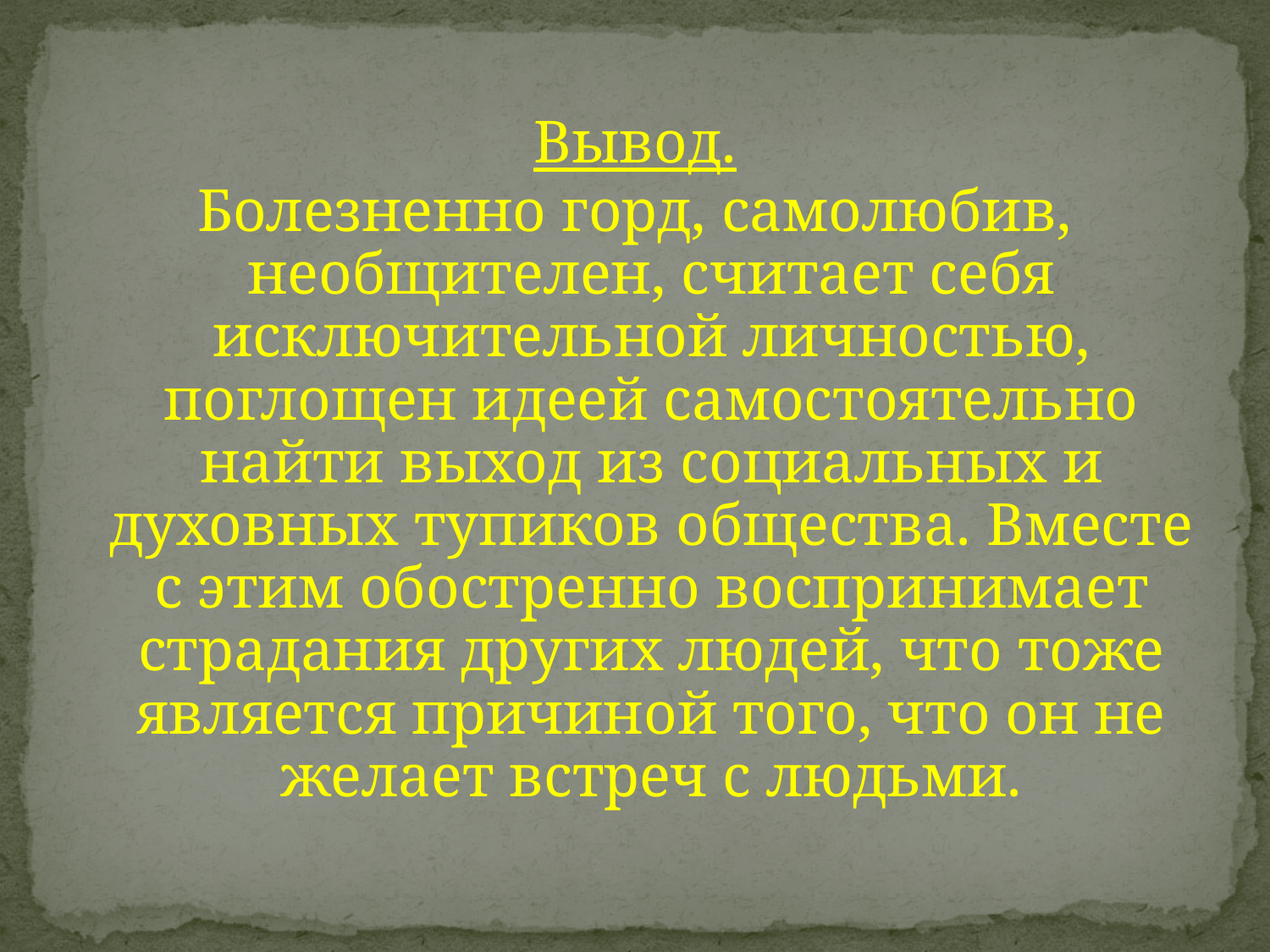

Вывод.
Болезненно горд, самолюбив, необщителен, считает себя исключительной личностью, поглощен идеей самостоятельно найти выход из социальных и духовных тупиков общества. Вместе с этим обостренно воспринимает страдания других людей, что тоже является причиной того, что он не желает встреч с людьми.